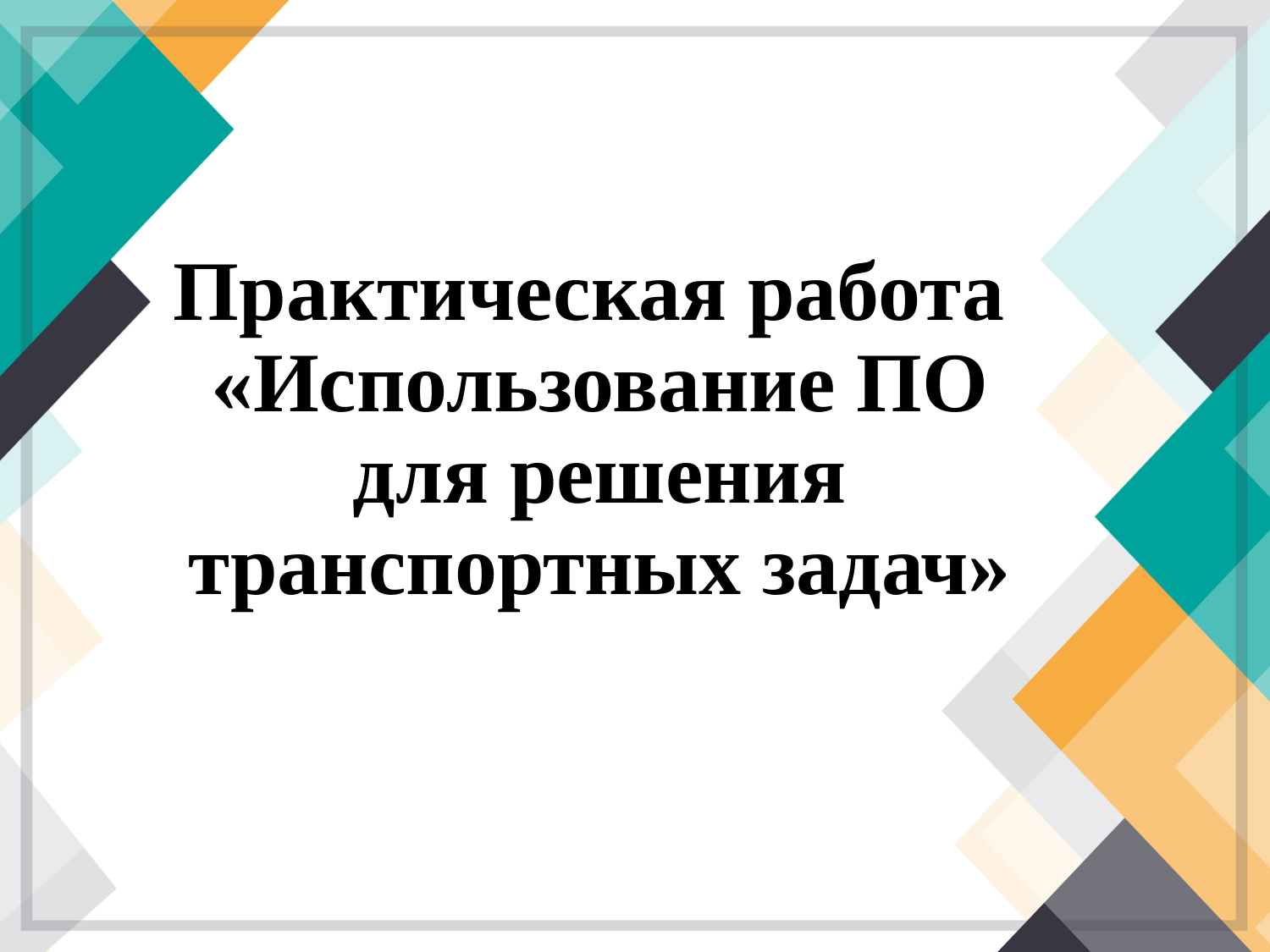

# Практическая работа «Использование ПО для решения транспортных задач»